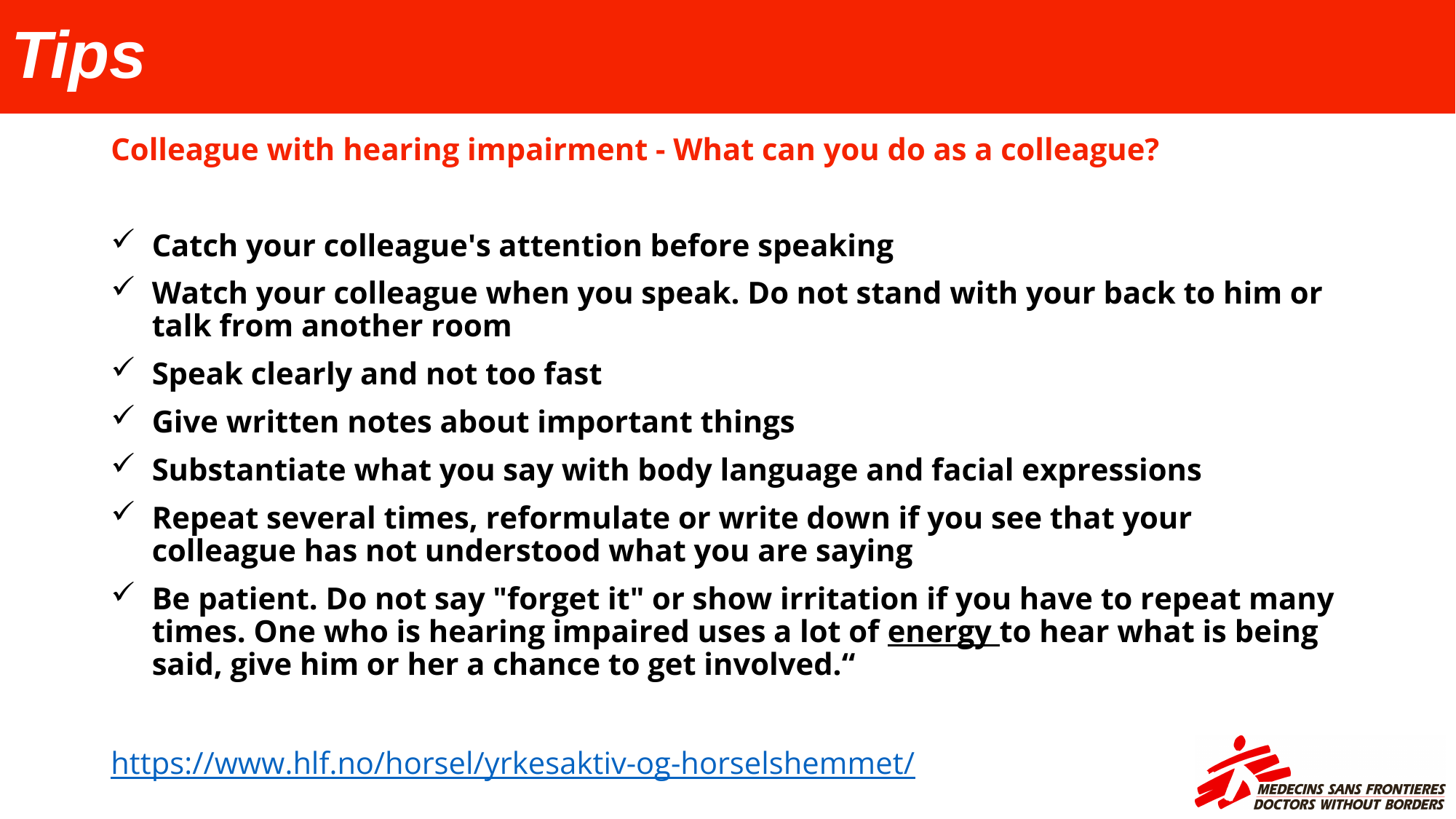

# Tips
Colleague with hearing impairment - What can you do as a colleague?

Catch your colleague's attention before speaking
Watch your colleague when you speak. Do not stand with your back to him or talk from another room
Speak clearly and not too fast
Give written notes about important things
Substantiate what you say with body language and facial expressions
Repeat several times, reformulate or write down if you see that your colleague has not understood what you are saying
Be patient. Do not say "forget it" or show irritation if you have to repeat many times. One who is hearing impaired uses a lot of energy to hear what is being said, give him or her a chance to get involved.“

https://www.hlf.no/horsel/yrkesaktiv-og-horselshemmet/